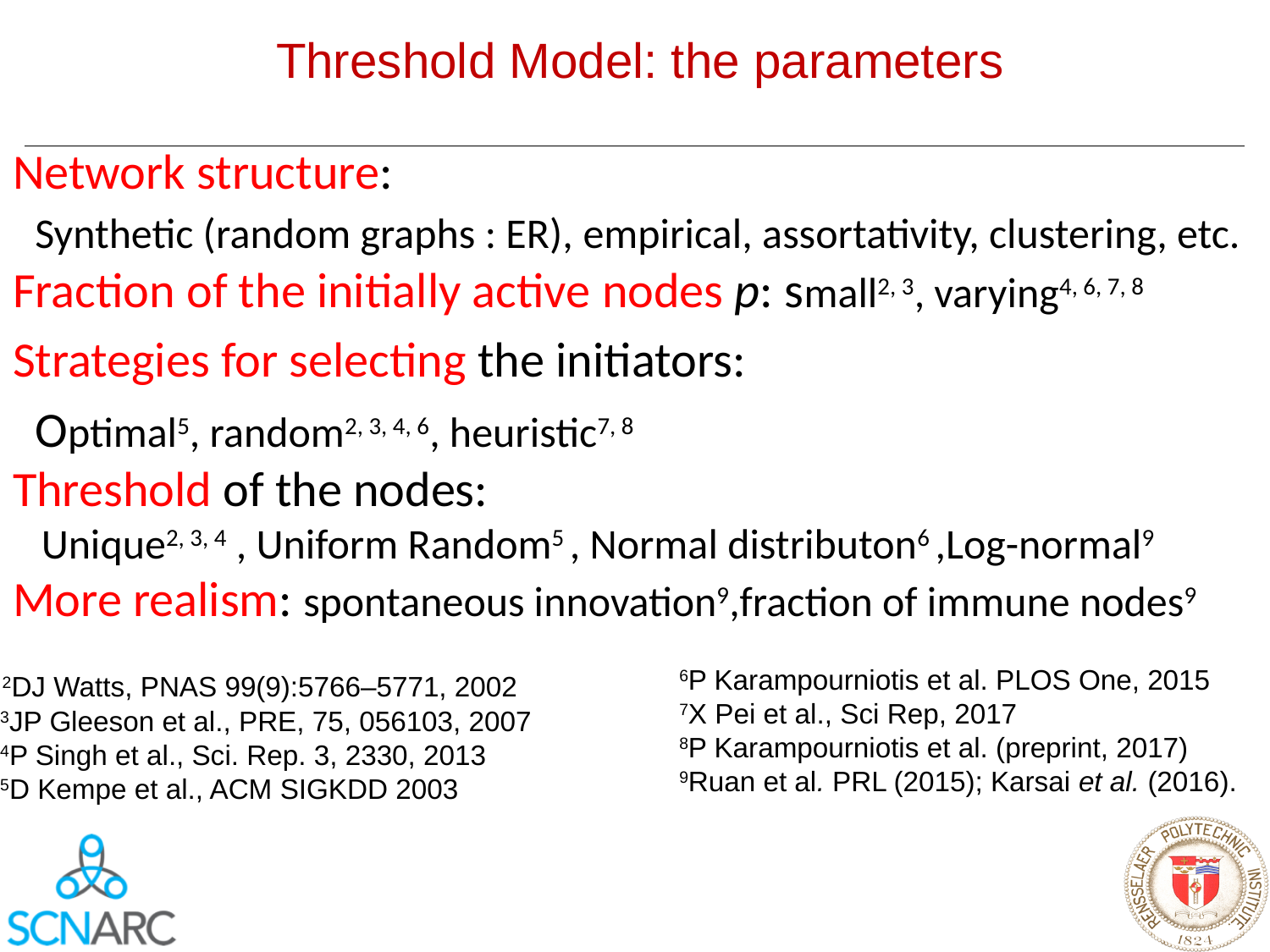

# Threshold Model: the parameters
Network structure:
  Synthetic (random graphs : ER), empirical, assortativity, clustering, etc.
Fraction of the initially active nodes p: small2, 3, varying4, 6, 7, 8
Strategies for selecting the initiators:
  Optimal5, random2, 3, 4, 6, heuristic7, 8
Threshold of the nodes:
   Unique2, 3, 4 , Uniform Random5 , Normal distributon6 ,Log-normal9
More realism: spontaneous innovation9,fraction of immune nodes9
6P Karampourniotis et al. PLOS One, 2015
7X Pei et al., Sci Rep, 2017
8P Karampourniotis et al. (preprint, 2017)
9Ruan et al. PRL (2015); Karsai et al. (2016).
  2DJ Watts, PNAS 99(9):5766–5771, 2002
  3JP Gleeson et al., PRE, 75, 056103, 2007
  4P Singh et al., Sci. Rep. 3, 2330, 2013
  5D Kempe et al., ACM SIGKDD 2003